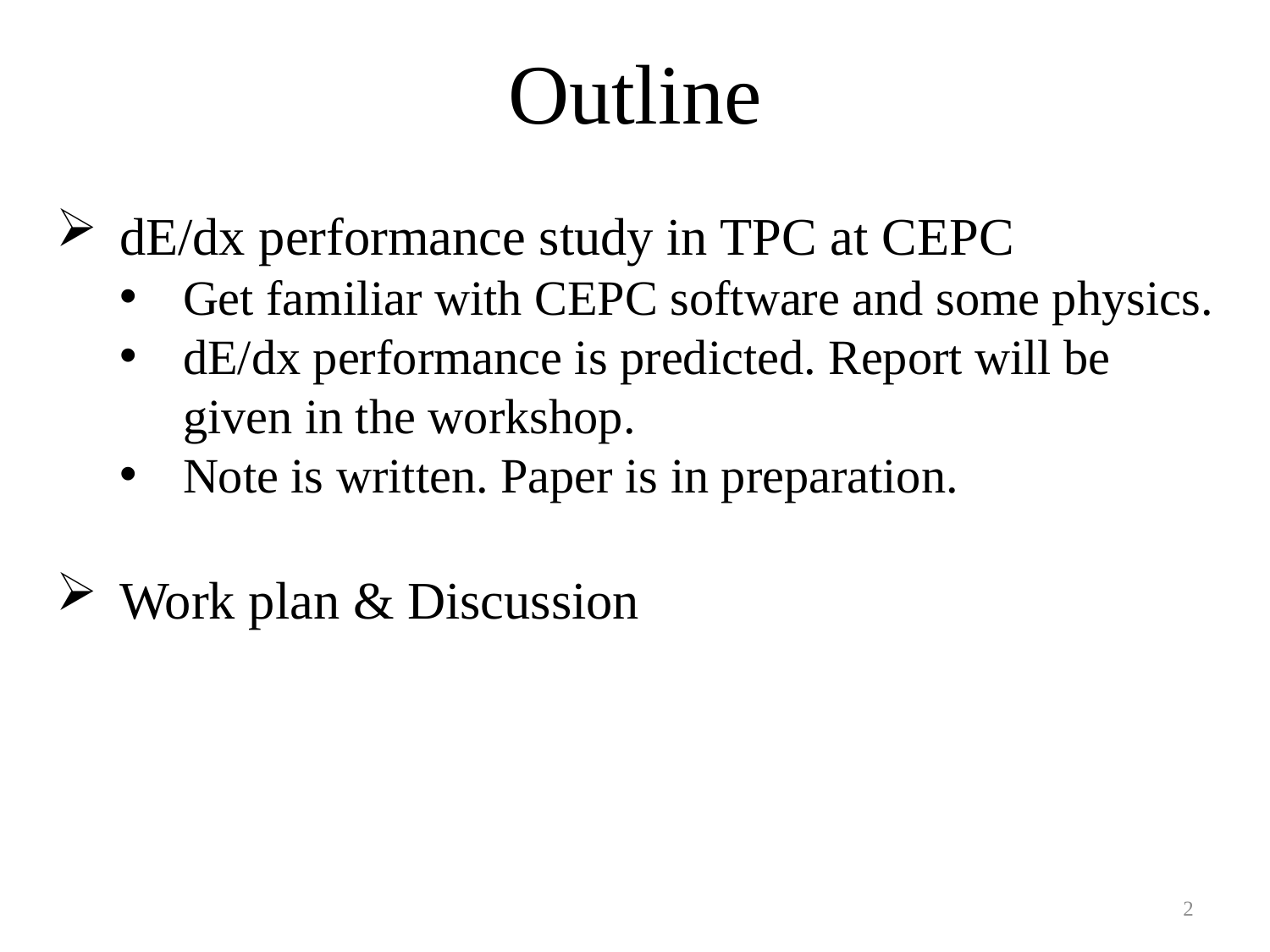

# Outline
dE/dx performance study in TPC at CEPC
Get familiar with CEPC software and some physics.
dE/dx performance is predicted. Report will be given in the workshop.
Note is written. Paper is in preparation.

Work plan & Discussion

2